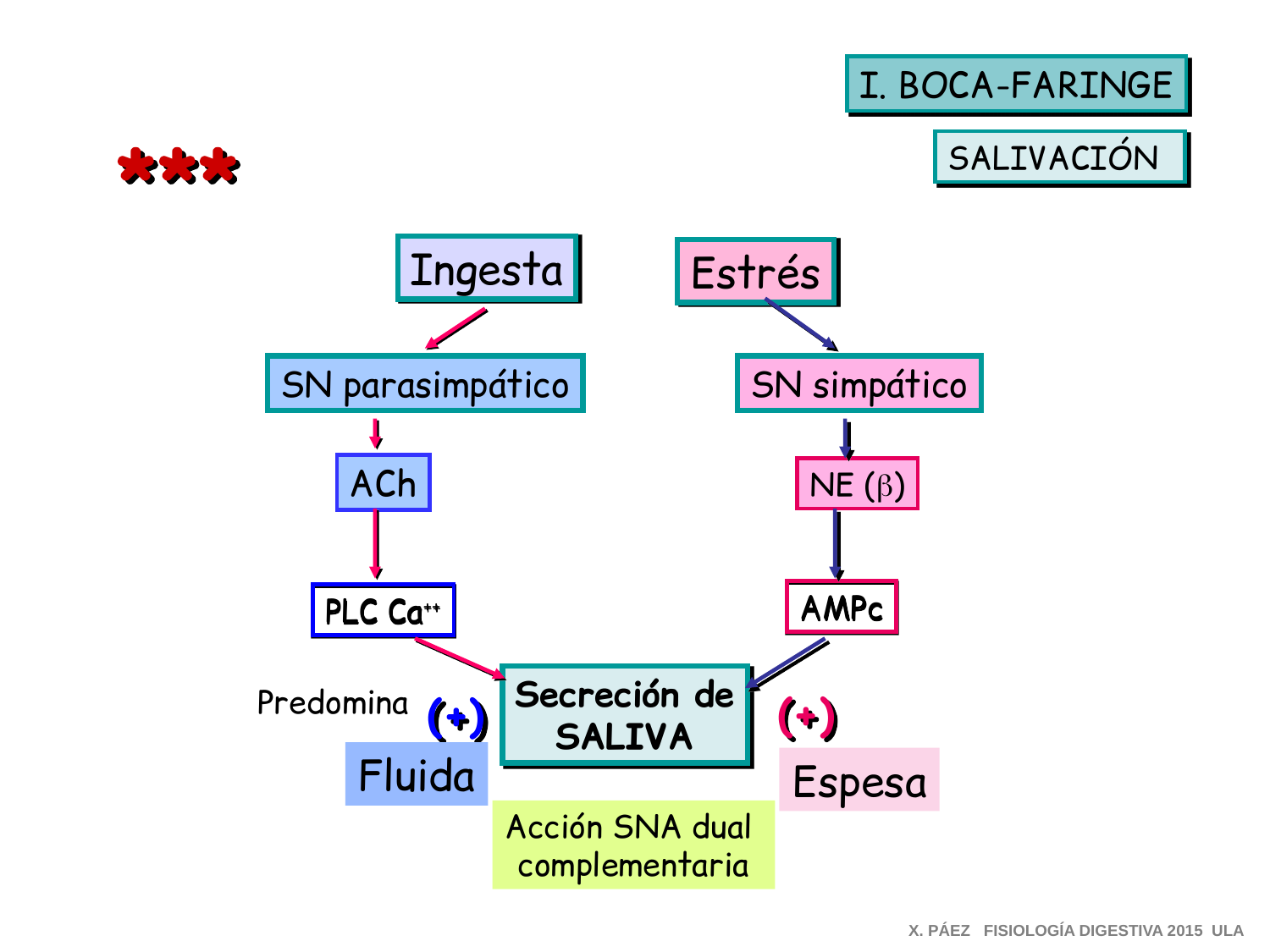

I. BOCA-FARINGE
***
SALIVACIÓN
Ingesta
Estrés

SN parasimpático
SN simpático

ACh
NE (β)

AMPc
PLC Ca++

Secreción de
SALIVA
Predomina
(+)
(+)
Fluida
Espesa
Acción SNA dual
complementaria
X. PÁEZ   FISIOLOGÍA DIGESTIVA 2015  ULA